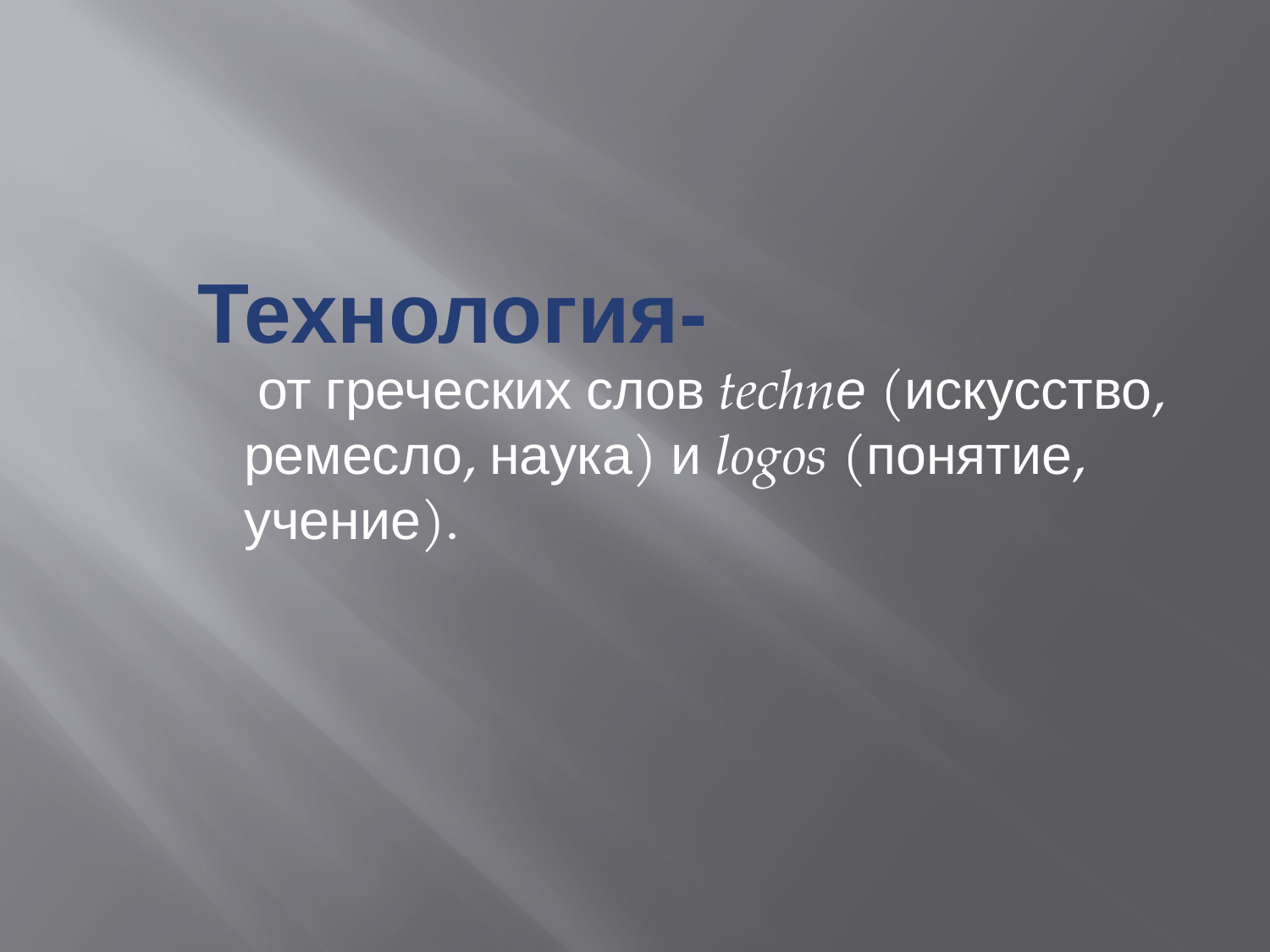

# Технология-
 от греческих слов technе (искусство, ремесло, наука) и logos (понятие, учение).